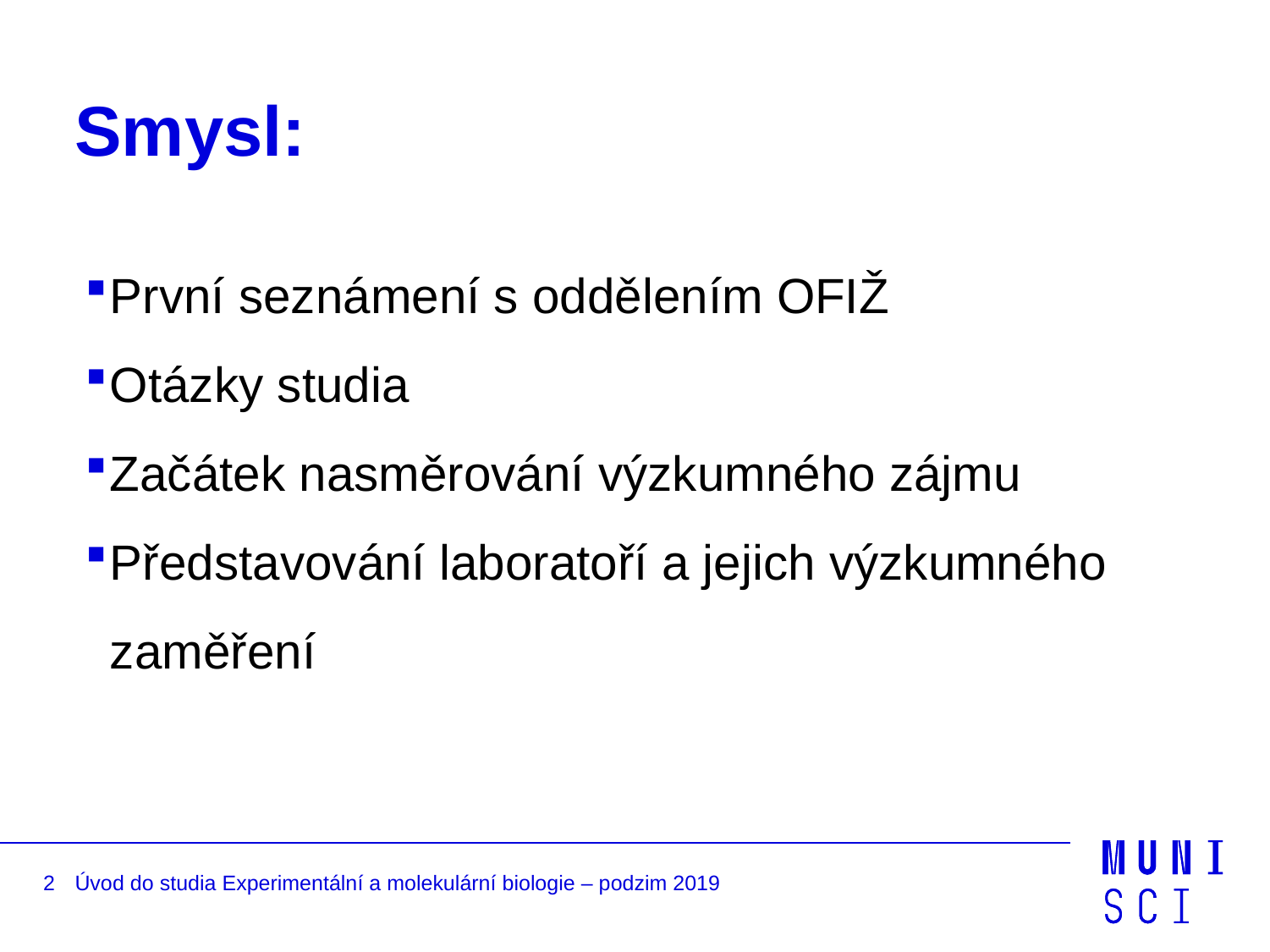

# Smysl:
První seznámení s oddělením OFIŽ
Otázky studia
Začátek nasměrování výzkumného zájmu
Představování laboratoří a jejich výzkumného zaměření
2
Úvod do studia Experimentální a molekulární biologie – podzim 2019